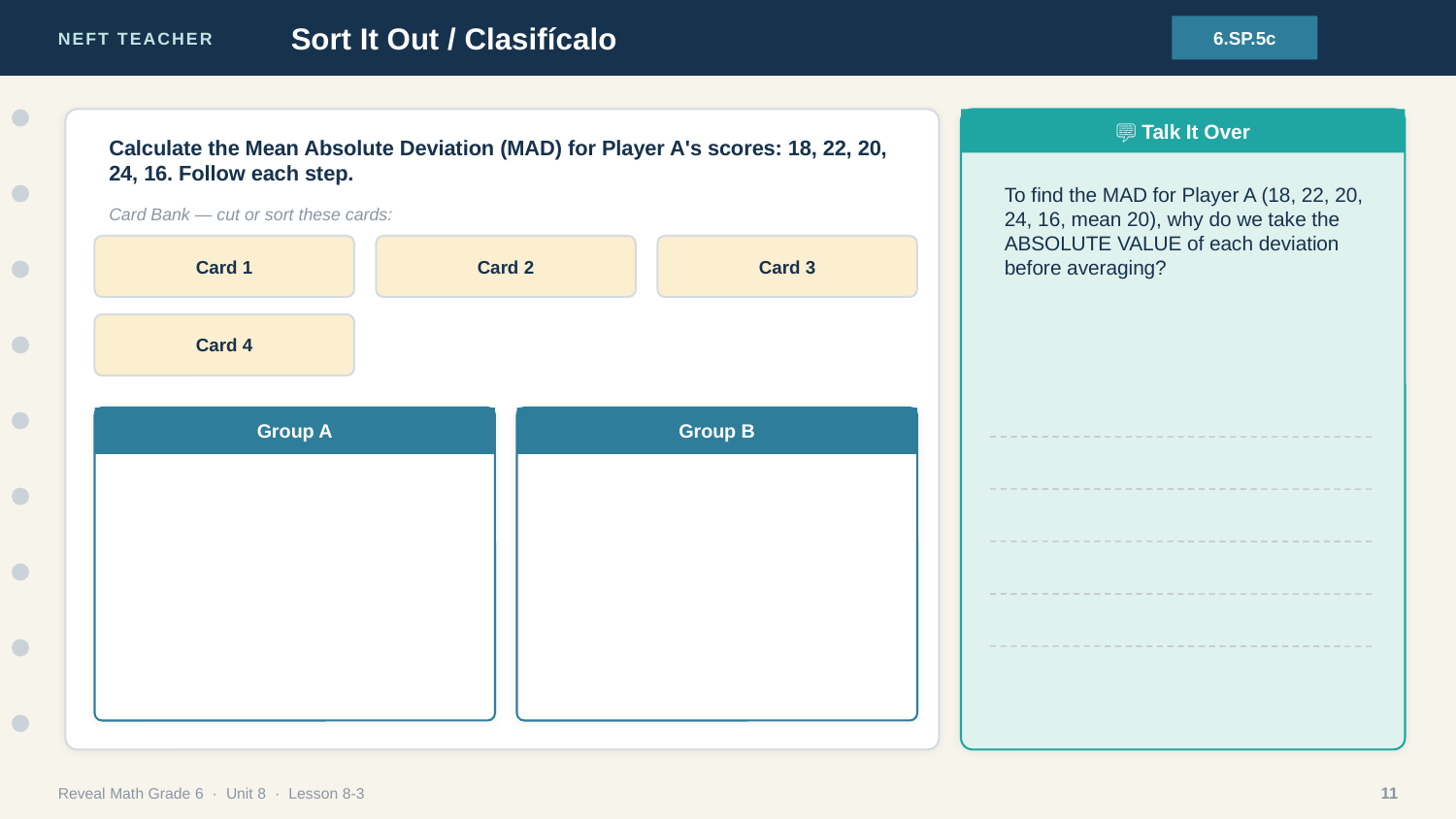

NEFT TEACHER
Sort It Out / Clasifícalo
6.SP.5c

💬 Talk It Over
Calculate the Mean Absolute Deviation (MAD) for Player A's scores: 18, 22, 20, 24, 16. Follow each step.
To find the MAD for Player A (18, 22, 20, 24, 16, mean 20), why do we take the ABSOLUTE VALUE of each deviation before averaging?

Card Bank — cut or sort these cards:
Card 1
Card 2
Card 3

Card 4

Group A

Group B

Reveal Math Grade 6  ·  Unit 8  ·  Lesson 8-3
11